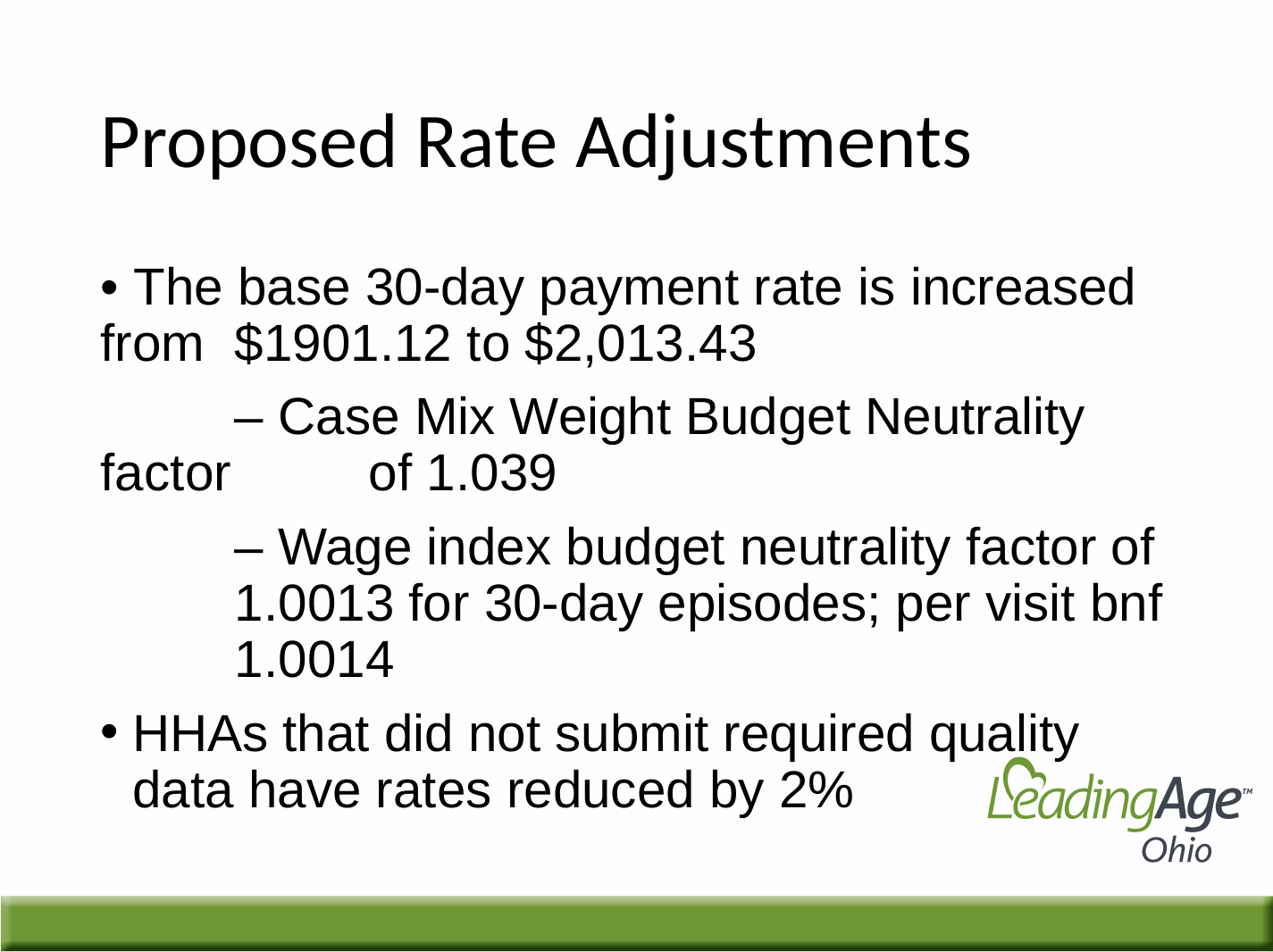

# Proposed Rate Adjustments
• The base 30-day payment rate is increased from 	$1901.12 to $2,013.43
	– Case Mix Weight Budget Neutrality factor 	of 1.039
	– Wage index budget neutrality factor of 	1.0013 for 30-day episodes; per visit bnf 	1.0014
HHAs that did not submit required quality data have rates reduced by 2%